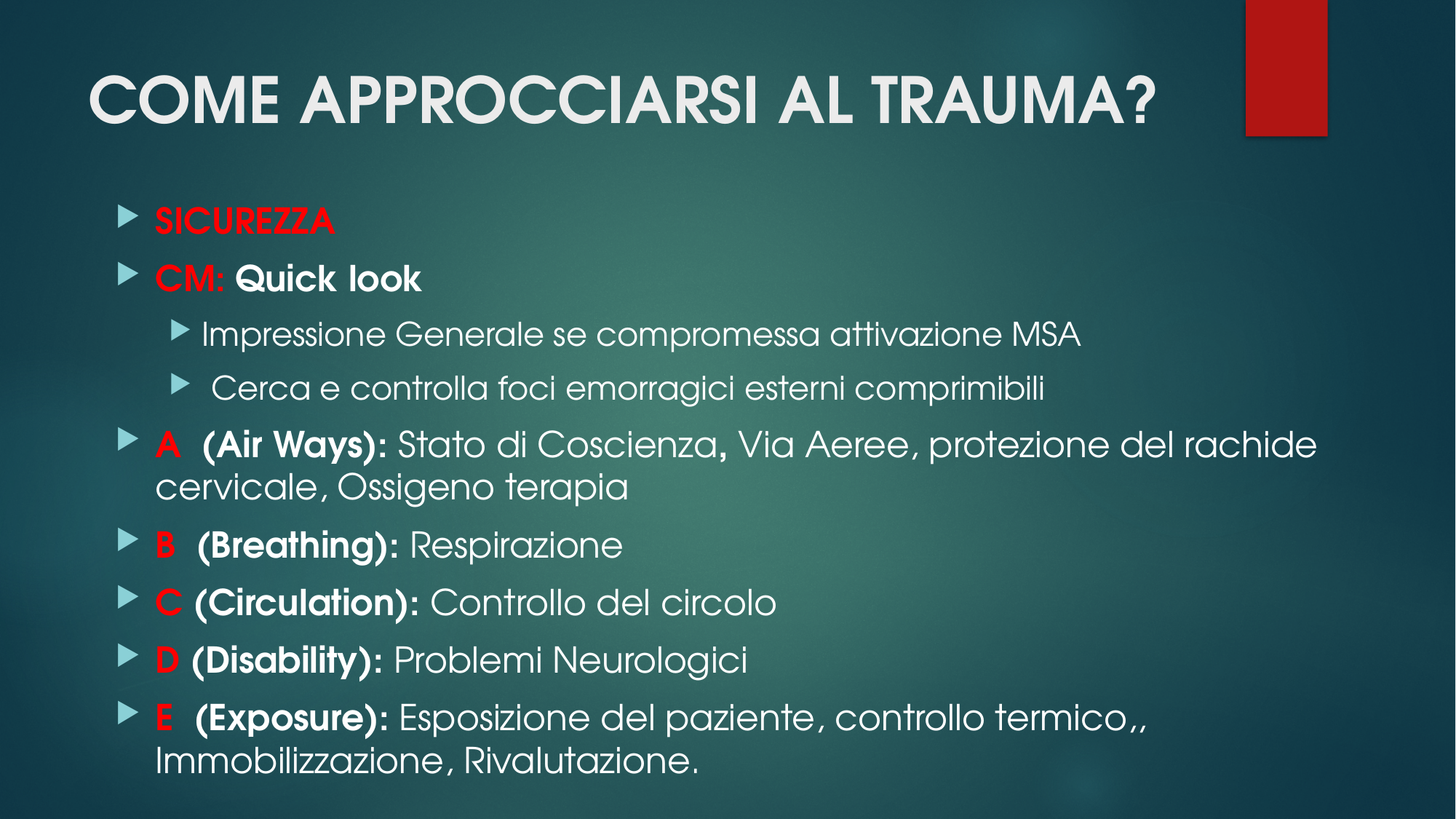

# COME APPROCCIARSI AL TRAUMA?
SICUREZZA
CM: Quick look
Impressione Generale se compromessa attivazione MSA
 Cerca e controlla foci emorragici esterni comprimibili
A  (Air Ways): Stato di Coscienza, Via Aeree, protezione del rachide cervicale, Ossigeno terapia
B  (Breathing): Respirazione
C (Circulation): Controllo del circolo
D (Disability): Problemi Neurologici
E  (Exposure): Esposizione del paziente, controllo termico,, Immobilizzazione, Rivalutazione.